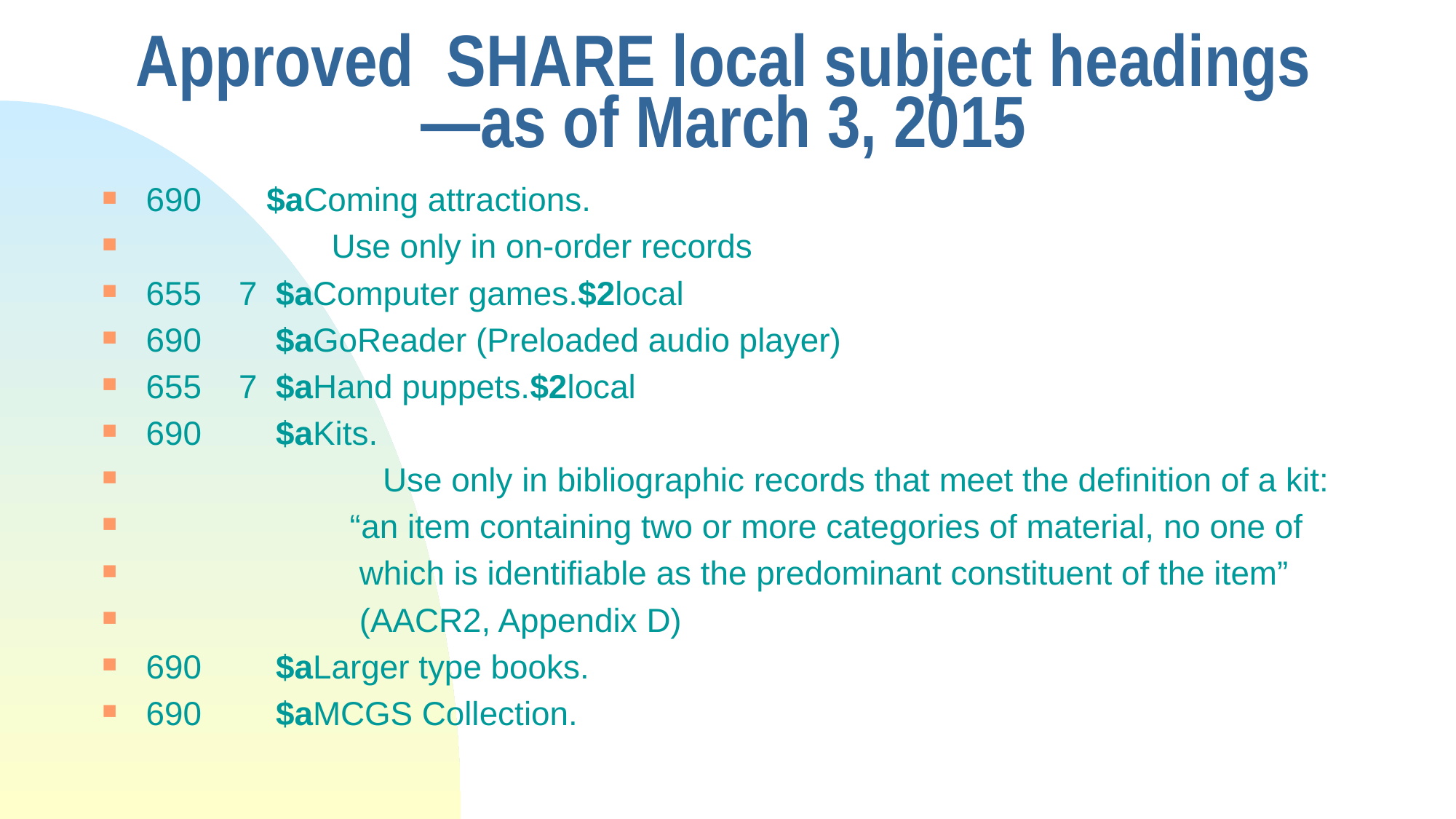

# Approved  SHARE local subject headings—as of March 3, 2015
690       $aComing attractions.
                    Use only in on-order records
655    7  $aComputer games.$2local
690        $aGoReader (Preloaded audio player)
655    7  $aHand puppets.$2local
690        $aKits.
		  Use only in bibliographic records that meet the definition of a kit:
                      “an item containing two or more categories of material, no one of
                       which is identifiable as the predominant constituent of the item”
                       (AACR2, Appendix D)
690        $aLarger type books.
690        $aMCGS Collection.